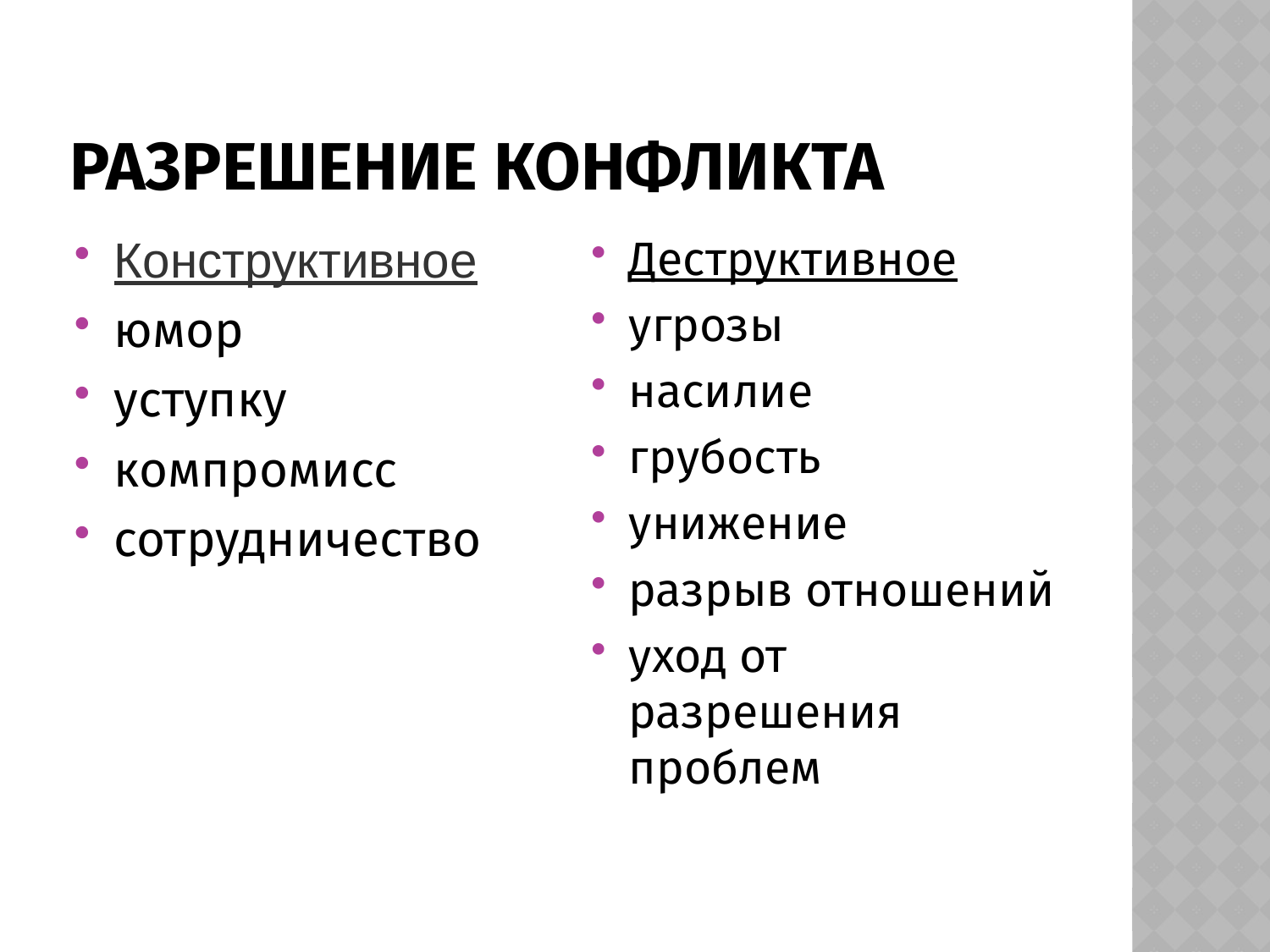

# Разрешение конфликта
Конструктивное
юмор
уступку
компромисс
сотрудничество

Деструктивное
угрозы
насилие
грубость
унижение
разрыв отношений
уход от разрешения проблем